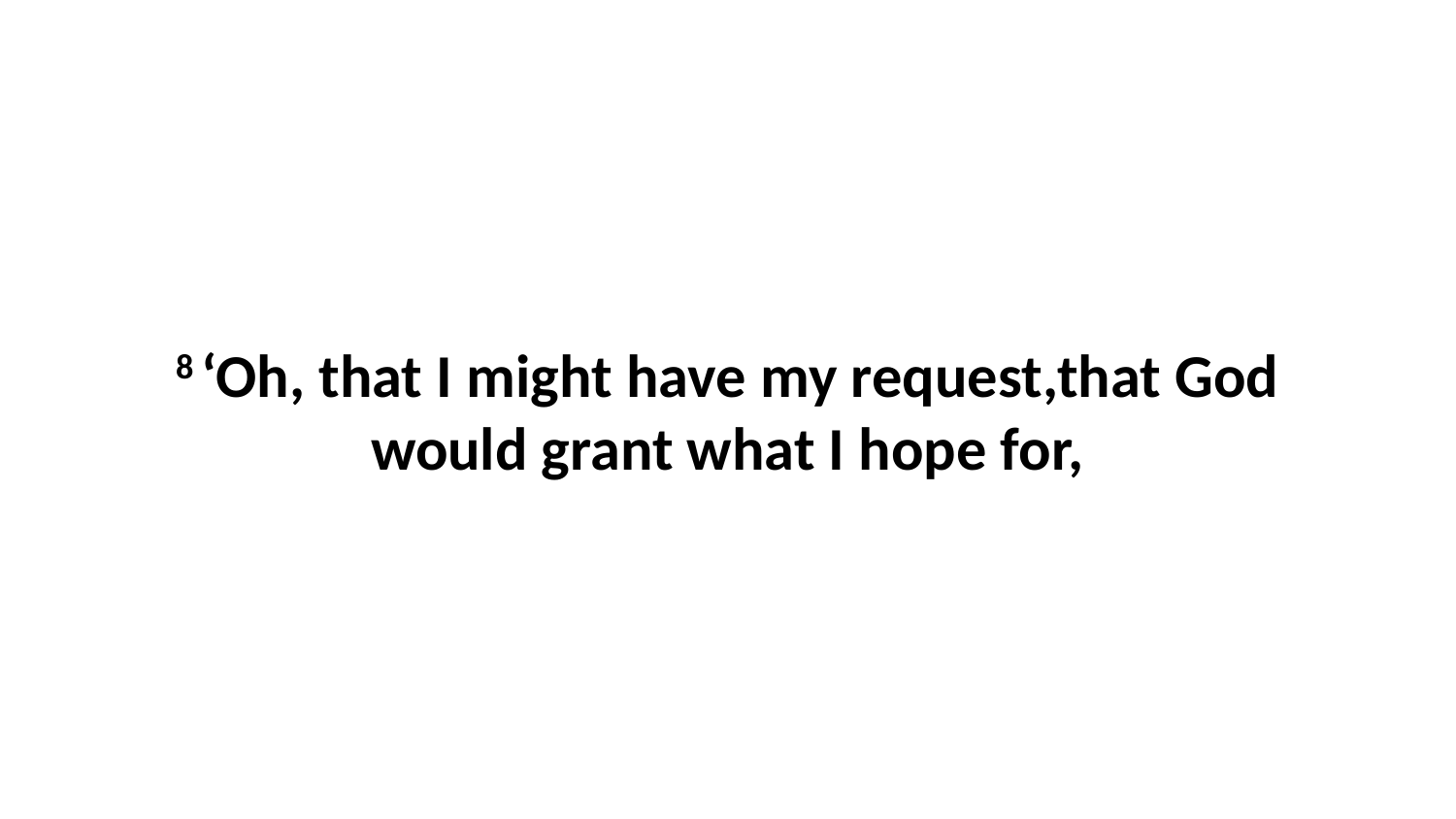

8 ‘Oh, that I might have my request,that God would grant what I hope for,